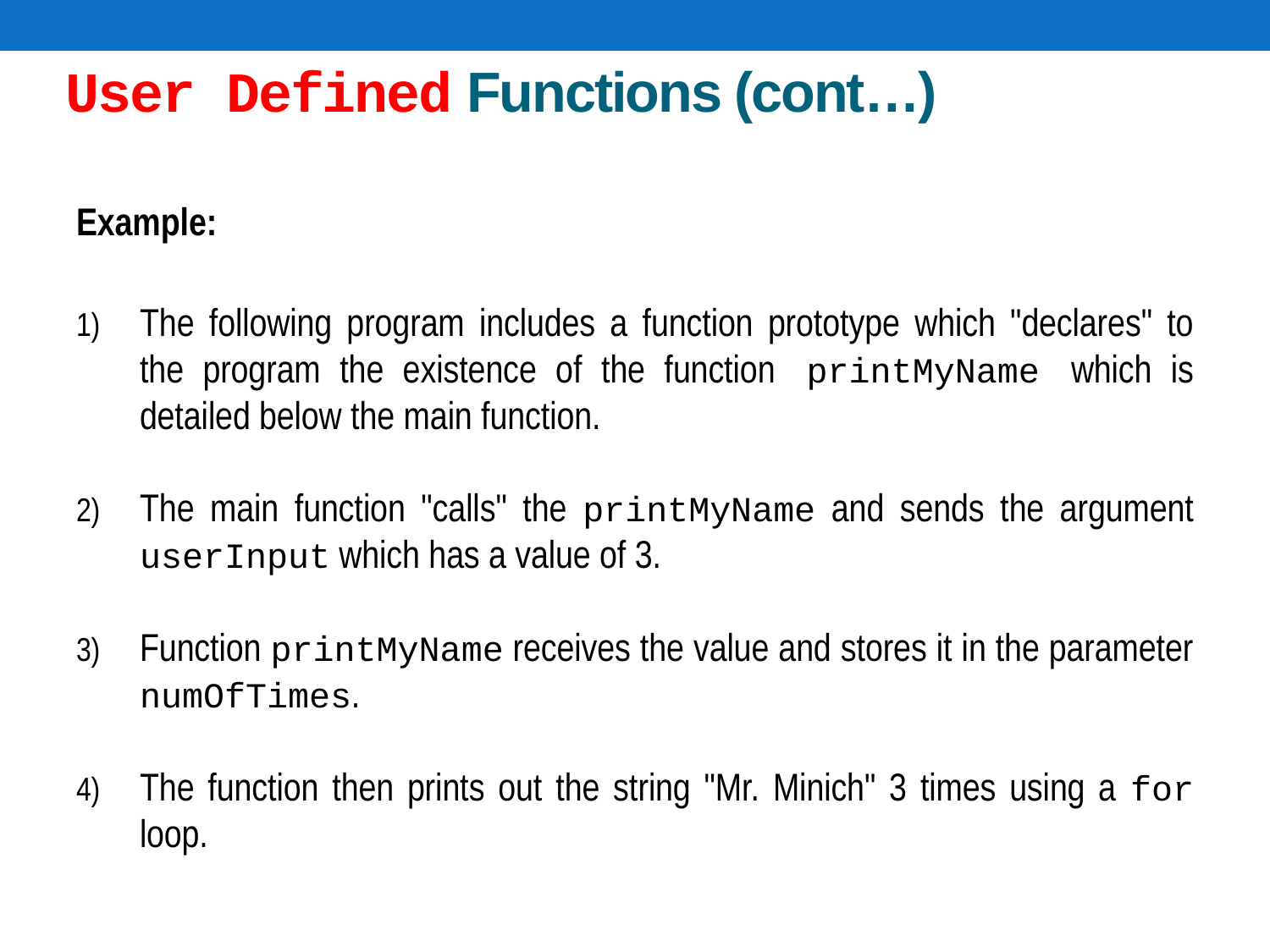

# User Defined Functions (cont…)
Example:

The following program includes a function prototype which "declares" to the program the existence of the function printMyName which is detailed below the main function.

The main function "calls" the printMyName and sends the argument userInput which has a value of 3.

Function printMyName receives the value and stores it in the parameter numOfTimes.

The function then prints out the string "Mr. Minich" 3 times using a for loop.